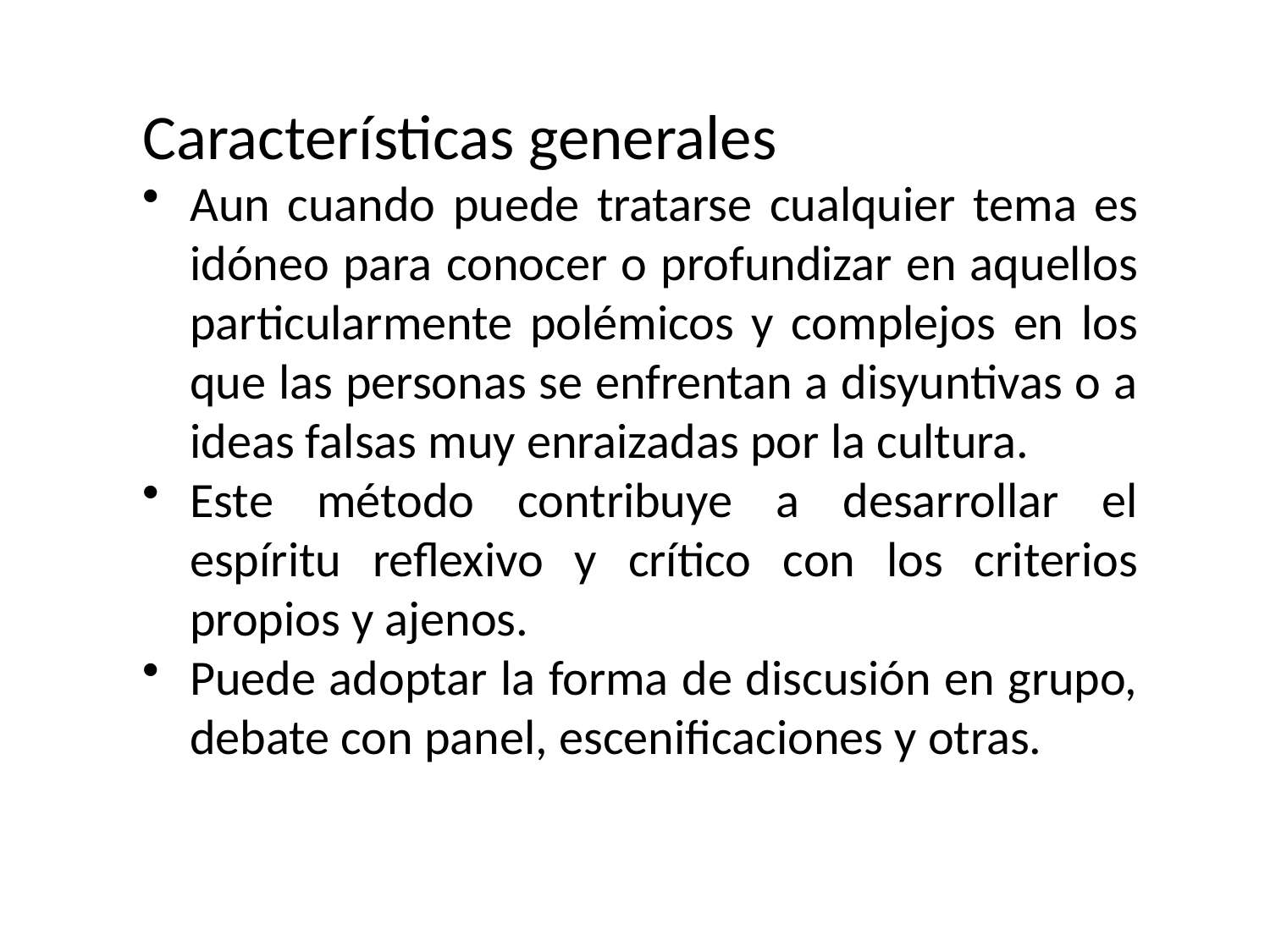

Características generales
Aun cuando puede tratarse cualquier tema es idóneo para conocer o profundizar en aquellos particularmente polémicos y complejos en los que las personas se enfrentan a disyuntivas o a ideas falsas muy enraizadas por la cultura.
Este método contribuye a desarrollar el espíritu reflexivo y crítico con los criterios propios y ajenos.
Puede adoptar la forma de discusión en grupo, debate con panel, escenificaciones y otras.